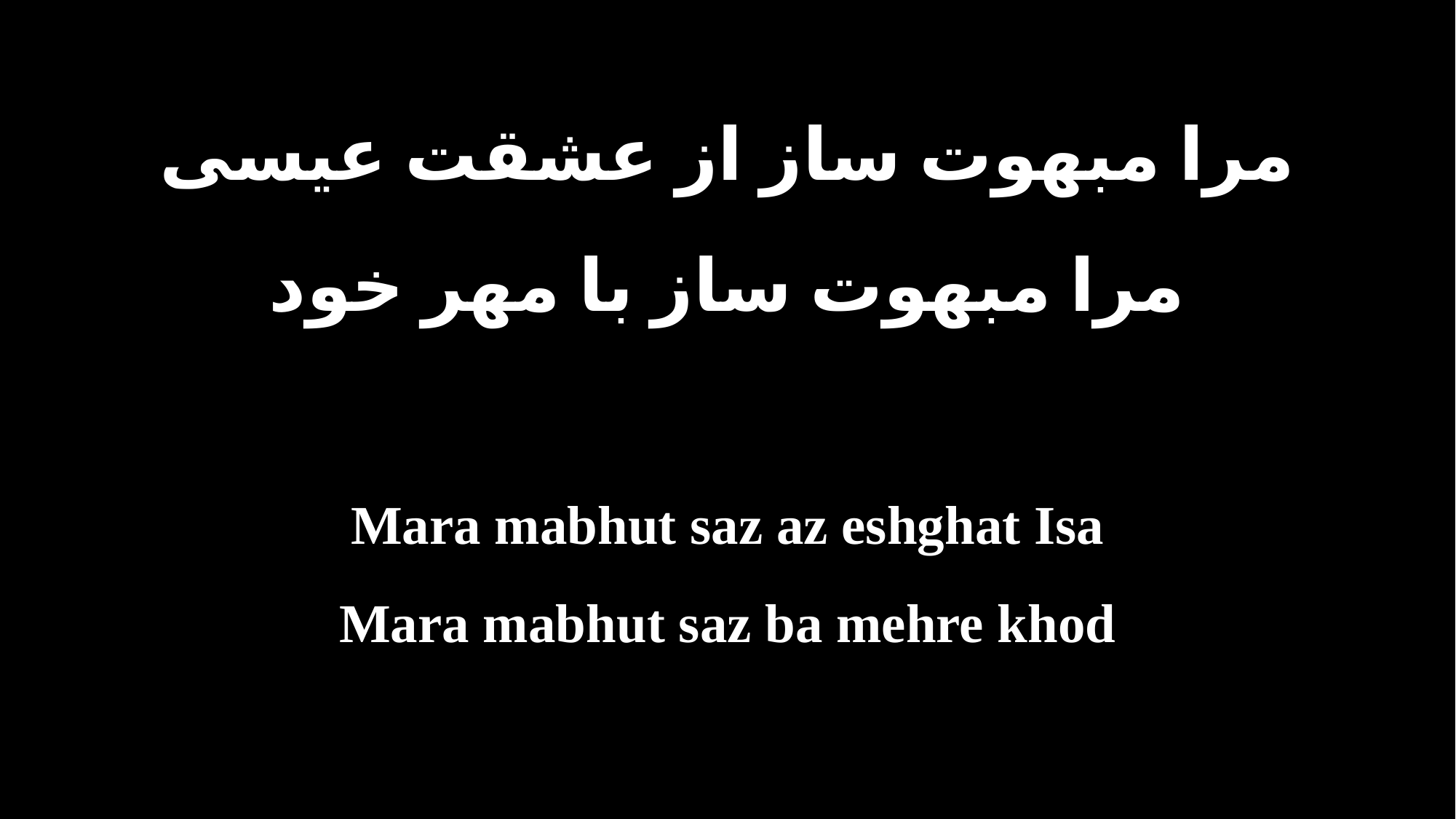

مرا مبهوت ساز از عشقت عیسی
مرا مبهوت ساز با مهر خود

Mara mabhut saz az eshghat Isa
Mara mabhut saz ba mehre khod